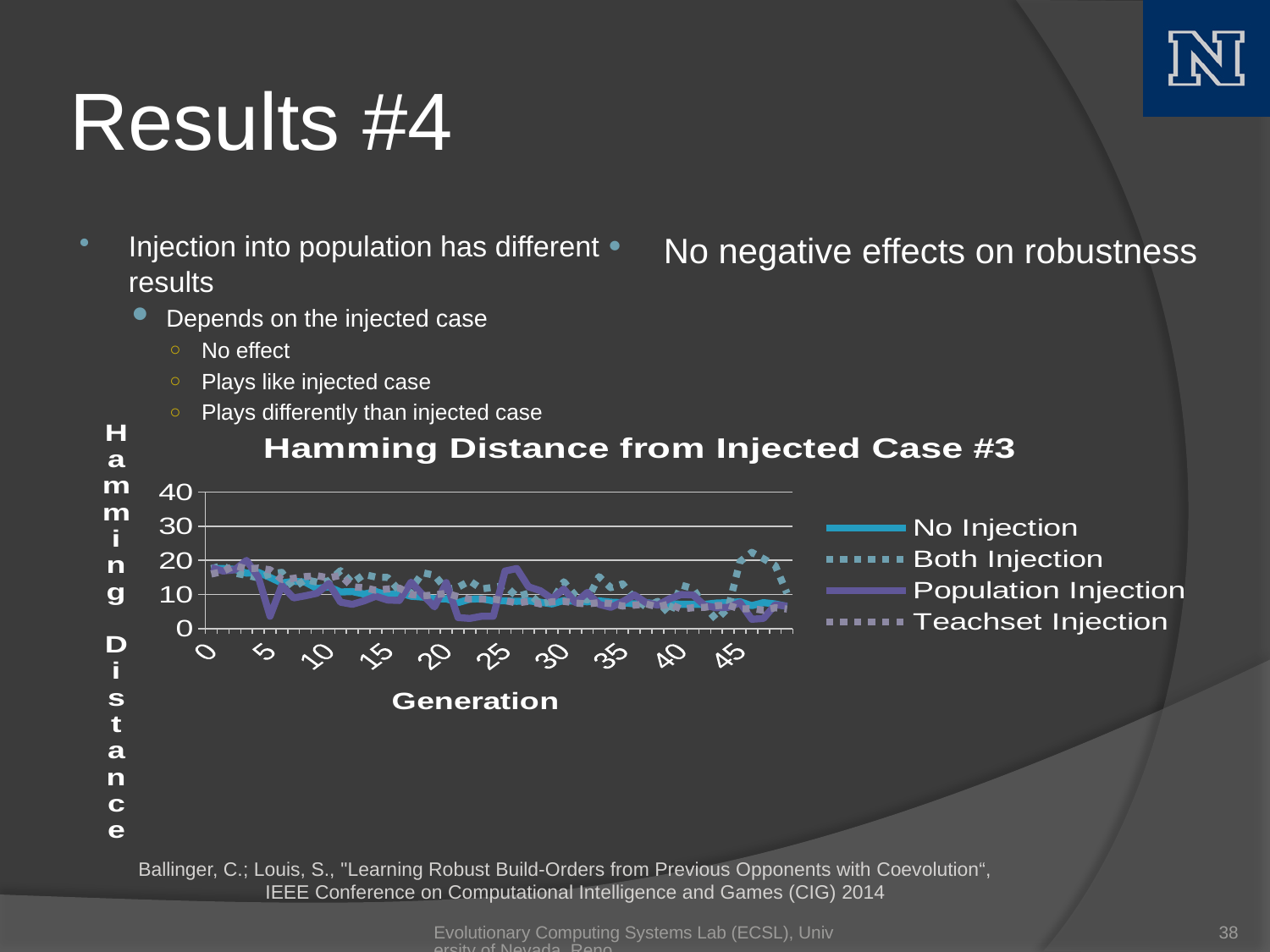

# Results #4
No negative effects on robustness
Injection into population has different results
Depends on the injected case
No effect
Plays like injected case
Plays differently than injected case

### Chart: Hamming Distance from Injected Case #3

| Category | No Injection | Both Injection | Population Injection | Teachset Injection |
|---|---|---|---|---|
| 0.0 | 17.63 | 17.63 | 17.88 | 16.0 |
| 1.0 | 17.63 | 18.5 | 16.88 | 16.75 |
| 2.0 | 17.38 | 16.25 | 17.25 | 18.5 |
| 3.0 | 16.25 | 15.63 | 20.0 | 17.5 |
| 4.0 | 16.5 | 14.88 | 15.13 | 17.75 |
| 5.0 | 15.0 | 16.0 | 3.63 | 17.25 |
| 6.0 | 13.38 | 16.5 | 12.63 | 14.38 |
| 7.0 | 13.88 | 12.0 | 9.0 | 14.75 |
| 8.0 | 13.63 | 14.38 | 9.629999999999997 | 15.25 |
| 9.0 | 11.75 | 13.63 | 10.38 | 15.5 |
| 10.0 | 12.25 | 14.0 | 13.25 | 14.88 |
| 11.0 | 10.75 | 17.0 | 7.75 | 15.63 |
| 12.0 | 10.88 | 13.38 | 7.13 | 12.25 |
| 13.0 | 10.13 | 15.88 | 8.129999999999997 | 12.0 |
| 14.0 | 10.88 | 15.13 | 9.5 | 11.25 |
| 15.0 | 9.88 | 15.0 | 8.38 | 11.63 |
| 16.0 | 10.5 | 11.13 | 8.25 | 11.88 |
| 17.0 | 9.5 | 11.63 | 13.63 | 10.0 |
| 18.0 | 9.25 | 16.38 | 9.88 | 9.629999999999997 |
| 19.0 | 8.75 | 15.63 | 6.38 | 9.88 |
| 20.0 | 8.75 | 11.5 | 13.5 | 10.38 |
| 21.0 | 7.63 | 12.13 | 3.25 | 9.38 |
| 22.0 | 8.629999999999997 | 14.0 | 3.0 | 8.629999999999997 |
| 23.0 | 8.75 | 11.63 | 3.63 | 8.629999999999997 |
| 24.0 | 8.129999999999997 | 12.13 | 3.63 | 8.629999999999997 |
| 25.0 | 8.129999999999997 | 12.63 | 16.88 | 8.25 |
| 26.0 | 8.0 | 9.38 | 17.63 | 7.5 |
| 27.0 | 8.129999999999997 | 10.38 | 12.25 | 8.0 |
| 28.0 | 7.75 | 7.25 | 11.13 | 7.25 |
| 29.0 | 7.25 | 8.129999999999997 | 8.75 | 7.88 |
| 30.0 | 8.25 | 13.75 | 11.63 | 8.0 |
| 31.0 | 8.0 | 9.629999999999997 | 7.63 | 7.5 |
| 32.0 | 7.88 | 8.38 | 10.63 | 7.25 |
| 33.0 | 8.129999999999997 | 15.25 | 7.13 | 7.63 |
| 34.0 | 7.75 | 12.0 | 6.25 | 7.38 |
| 35.0 | 7.63 | 13.13 | 7.88 | 6.63 |
| 36.0 | 7.25 | 8.88 | 9.88 | 6.88 |
| 37.0 | 7.63 | 6.38 | 7.63 | 7.25 |
| 38.0 | 7.25 | 8.0 | 6.88 | 6.38 |
| 39.0 | 7.38 | 4.25 | 8.75 | 7.25 |
| 40.0 | 7.13 | 12.75 | 10.0 | 5.75 |
| 41.0 | 7.13 | 11.75 | 9.88 | 6.13 |
| 42.0 | 7.13 | 6.5 | 6.75 | 6.25 |
| 43.0 | 7.5 | 2.63 | 6.13 | 6.75 |
| 44.0 | 7.63 | 6.13 | 6.25 | 6.88 |
| 45.0 | 7.88 | 19.63 | 7.63 | 5.75 |
| 46.0 | 6.75 | 22.38 | 2.75 | 5.88 |
| 47.0 | 7.63 | 20.5 | 3.0 | 5.38 |
| 48.0 | 7.25 | 18.5 | 7.0 | 6.13 |
| 49.0 | 6.5 | 10.38 | 6.63 | 5.75 |
Ballinger, C.; Louis, S., "Learning Robust Build-Orders from Previous Opponents with Coevolution“,
	IEEE Conference on Computational Intelligence and Games (CIG) 2014
Evolutionary Computing Systems Lab (ECSL), University of Nevada, Reno
38